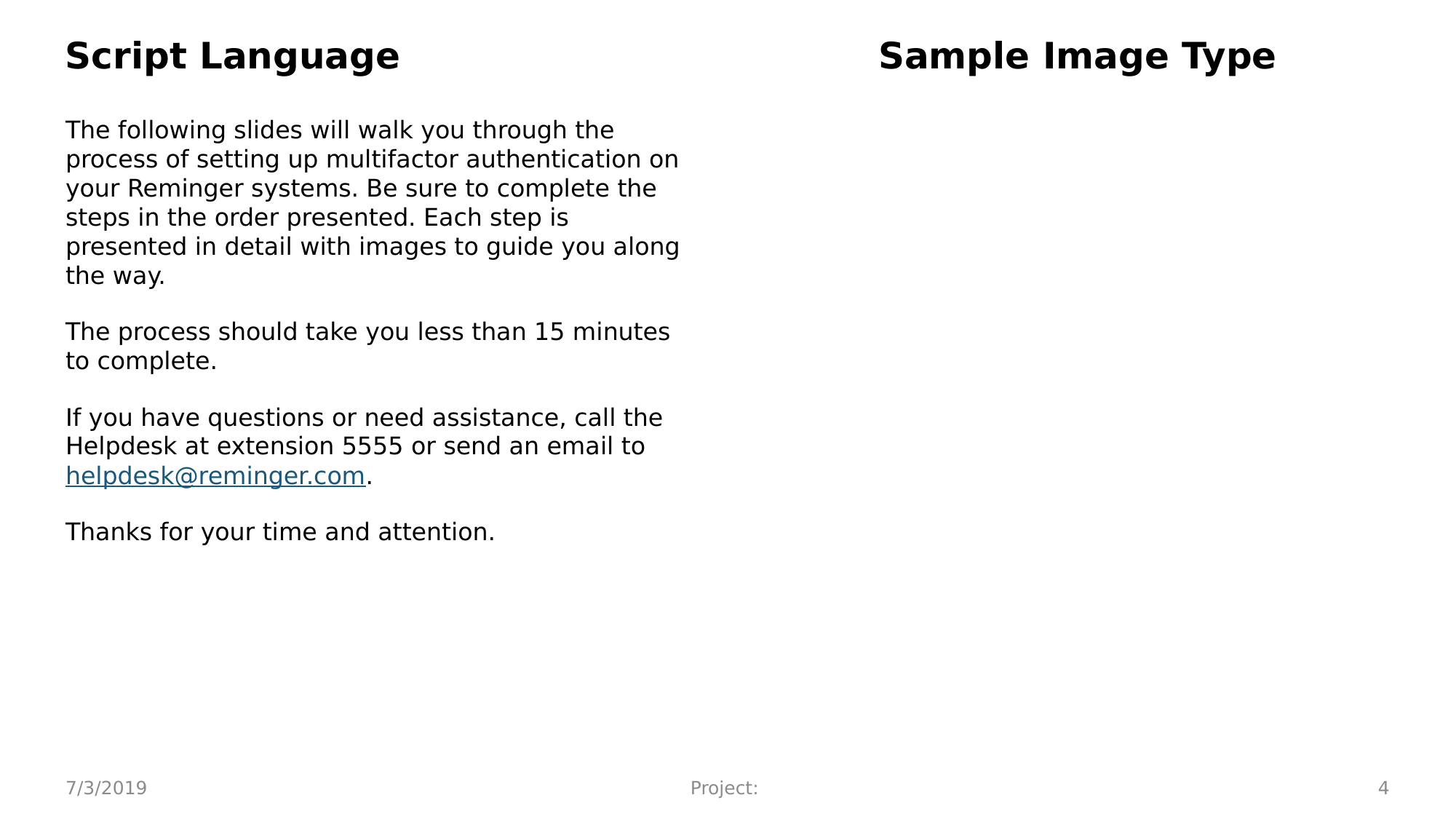

The following slides will walk you through the process of setting up multifactor authentication on your Reminger systems. Be sure to complete the steps in the order presented. Each step is presented in detail with images to guide you along the way.
The process should take you less than 15 minutes to complete.
If you have questions or need assistance, call the Helpdesk at extension 5555 or send an email to helpdesk@reminger.com.
Thanks for your time and attention.

7/3/2019
Project:
4